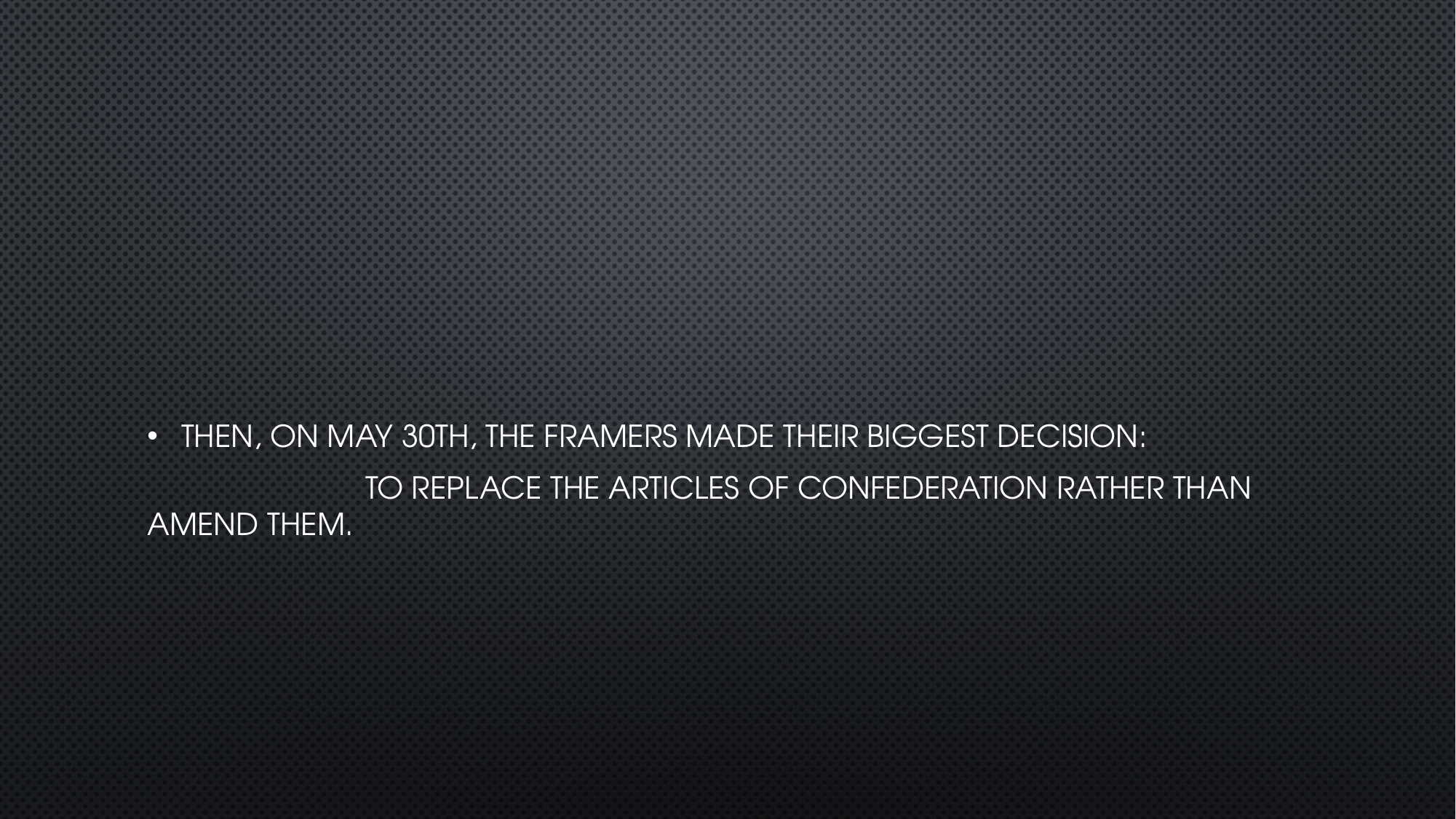

#
Then, on May 30th, the Framers made their biggest decision:
		to replace the Articles of Confederation rather than amend them.